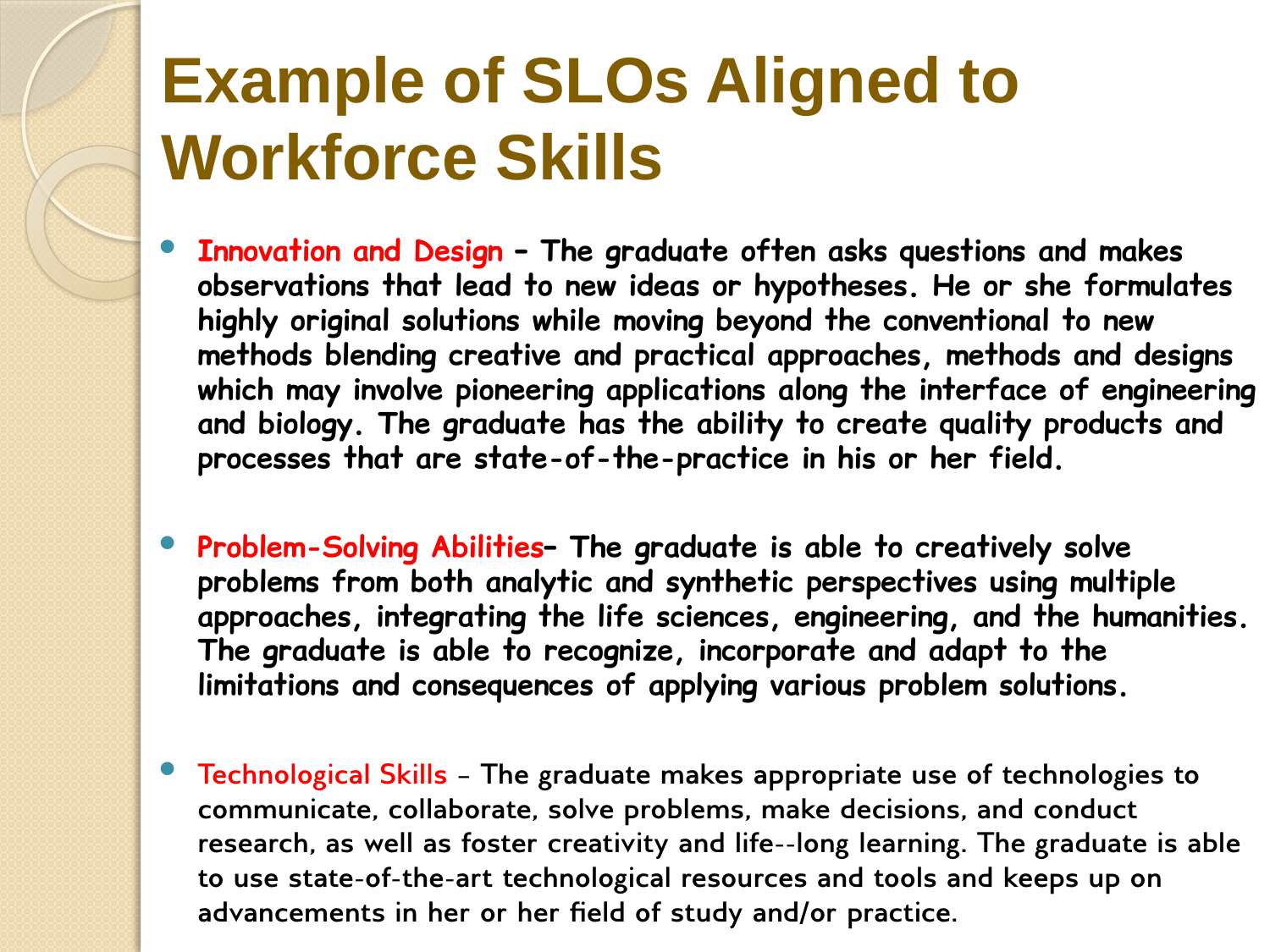

# Example of SLOs Aligned to Workforce Skills
Innovation and Design – The graduate often asks questions and makes observations that lead to new ideas or hypotheses. He or she formulates highly original solutions while moving beyond the conventional to new methods blending creative and practical approaches, methods and designs which may involve pioneering applications along the interface of engineering and biology. The graduate has the ability to create quality products and processes that are state-of-the-practice in his or her field.

Problem-Solving Abilities– The graduate is able to creatively solve problems from both analytic and synthetic perspectives using multiple approaches, integrating the life sciences, engineering, and the humanities. The graduate is able to recognize, incorporate and adapt to the limitations and consequences of applying various problem solutions.

Technological Skills – The graduate makes appropriate use of technologies to communicate, collaborate, solve problems, make decisions, and conduct research, as well as foster creativity and life-­‐long learning. The graduate is able to use state-of-the-art technological resources and tools and keeps up on advancements in her or her field of study and/or practice.